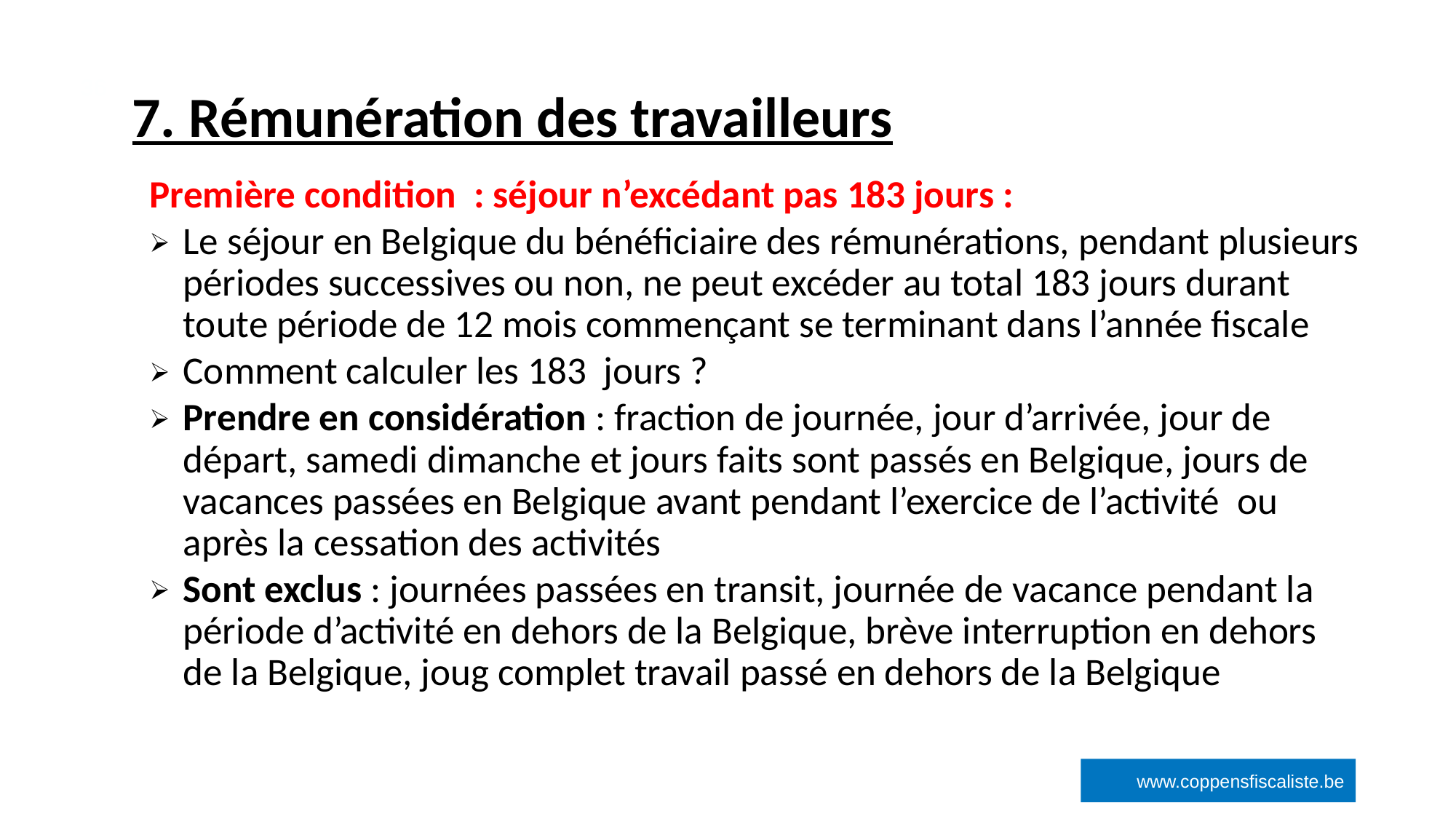

# 7. Rémunération des travailleurs
36
Première condition  : séjour n’excédant pas 183 jours :
Le séjour en Belgique du bénéficiaire des rémunérations, pendant plusieurs périodes successives ou non, ne peut excéder au total 183 jours durant toute période de 12 mois commençant se terminant dans l’année fiscale
Comment calculer les 183  jours ?
Prendre en considération : fraction de journée, jour d’arrivée, jour de départ, samedi dimanche et jours faits sont passés en Belgique, jours de vacances passées en Belgique avant pendant l’exercice de l’activité  ou après la cessation des activités
Sont exclus : journées passées en transit, journée de vacance pendant la période d’activité en dehors de la Belgique, brève interruption en dehors de la Belgique, joug complet travail passé en dehors de la Belgique
www.coppensfiscaliste.be